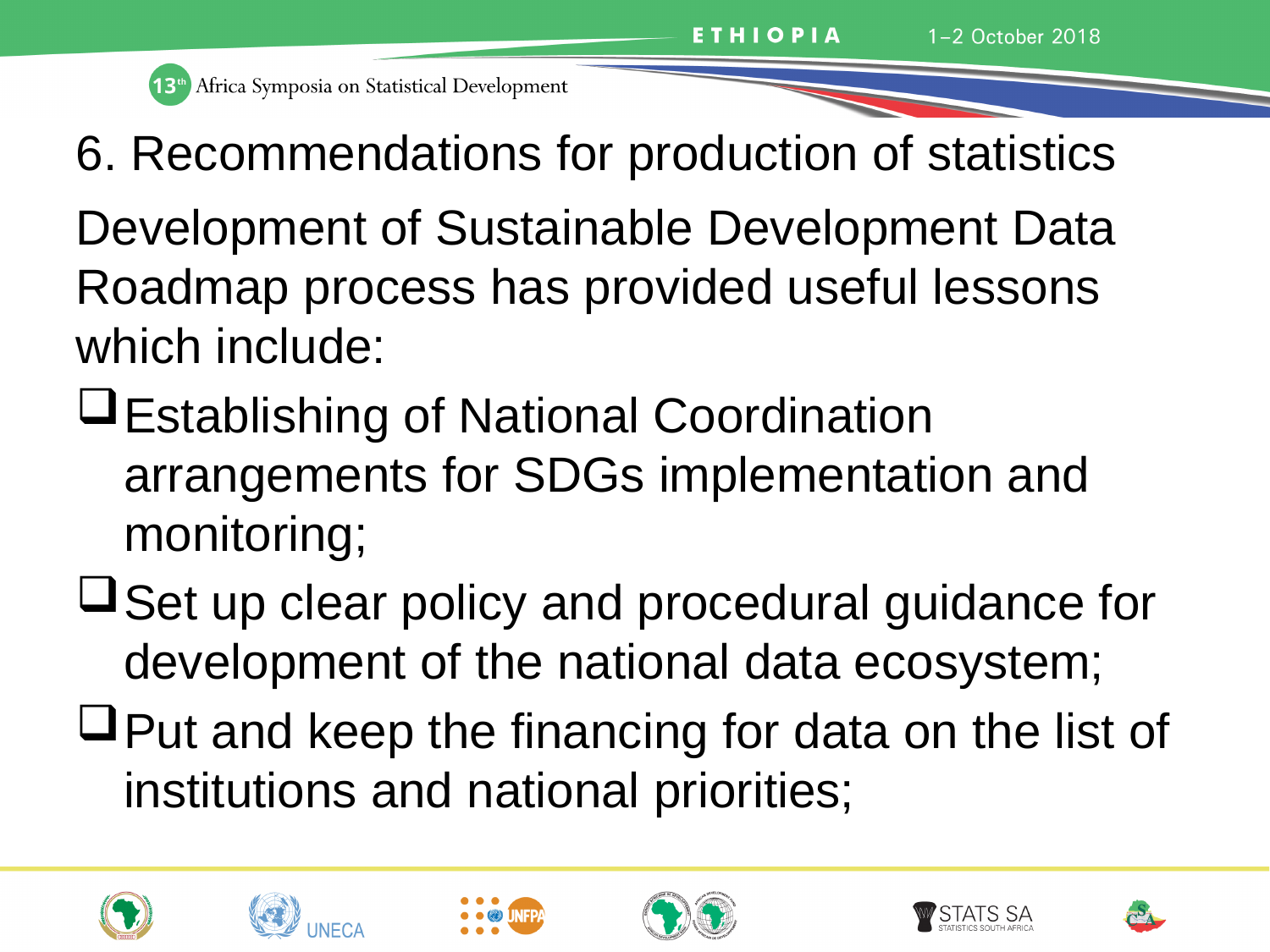

# 6. Recommendations for production of statistics
Development of Sustainable Development Data Roadmap process has provided useful lessons which include:
Establishing of National Coordination arrangements for SDGs implementation and monitoring;
Set up clear policy and procedural guidance for development of the national data ecosystem;
Put and keep the financing for data on the list of institutions and national priorities;